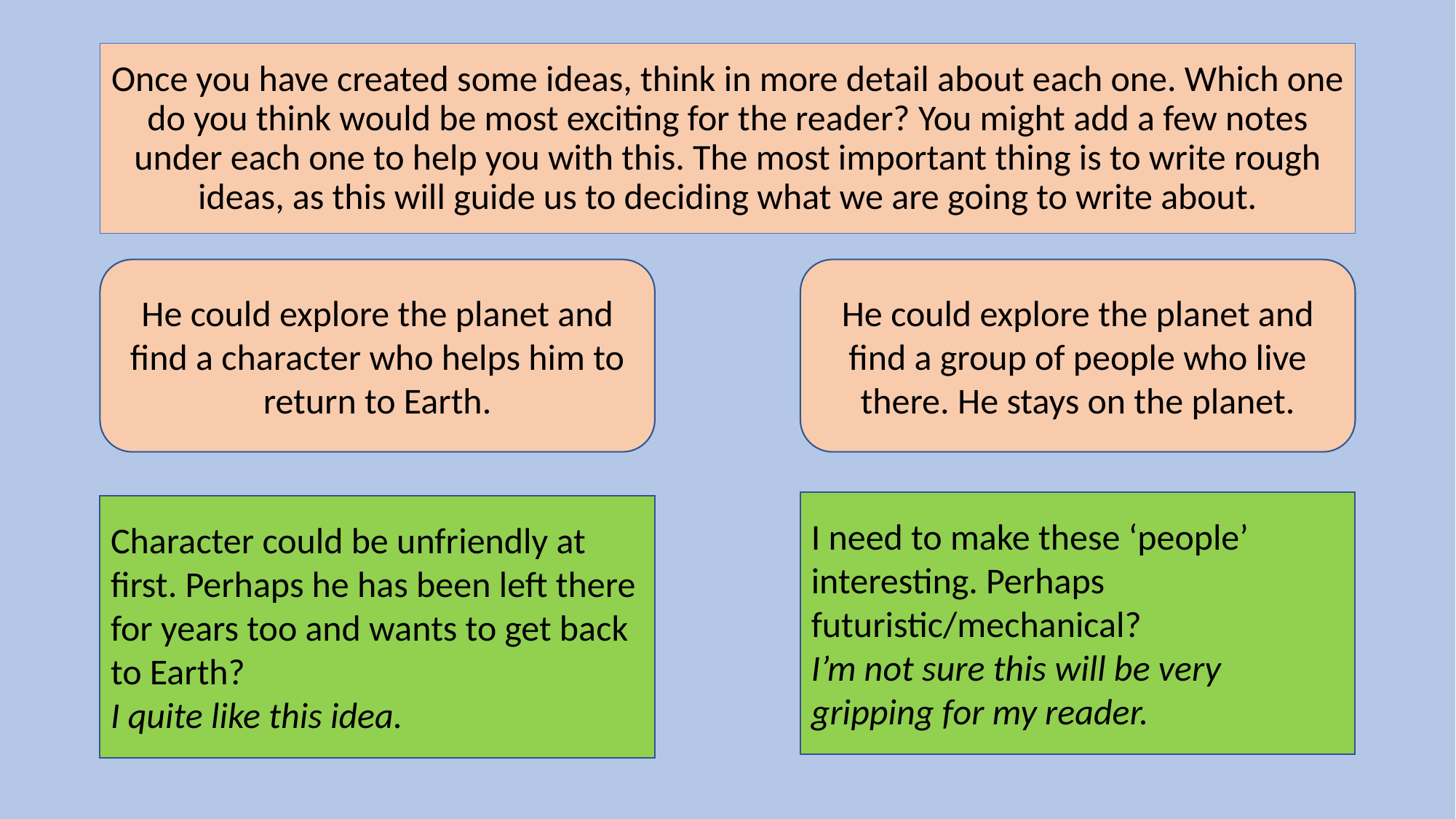

# Once you have created some ideas, think in more detail about each one. Which one do you think would be most exciting for the reader? You might add a few notes under each one to help you with this. The most important thing is to write rough ideas, as this will guide us to deciding what we are going to write about.
He could explore the planet and find a group of people who live there. He stays on the planet.
He could explore the planet and find a character who helps him to return to Earth.
I need to make these ‘people’ interesting. Perhaps futuristic/mechanical?
I’m not sure this will be very gripping for my reader.
Character could be unfriendly at first. Perhaps he has been left there for years too and wants to get back to Earth?
I quite like this idea.